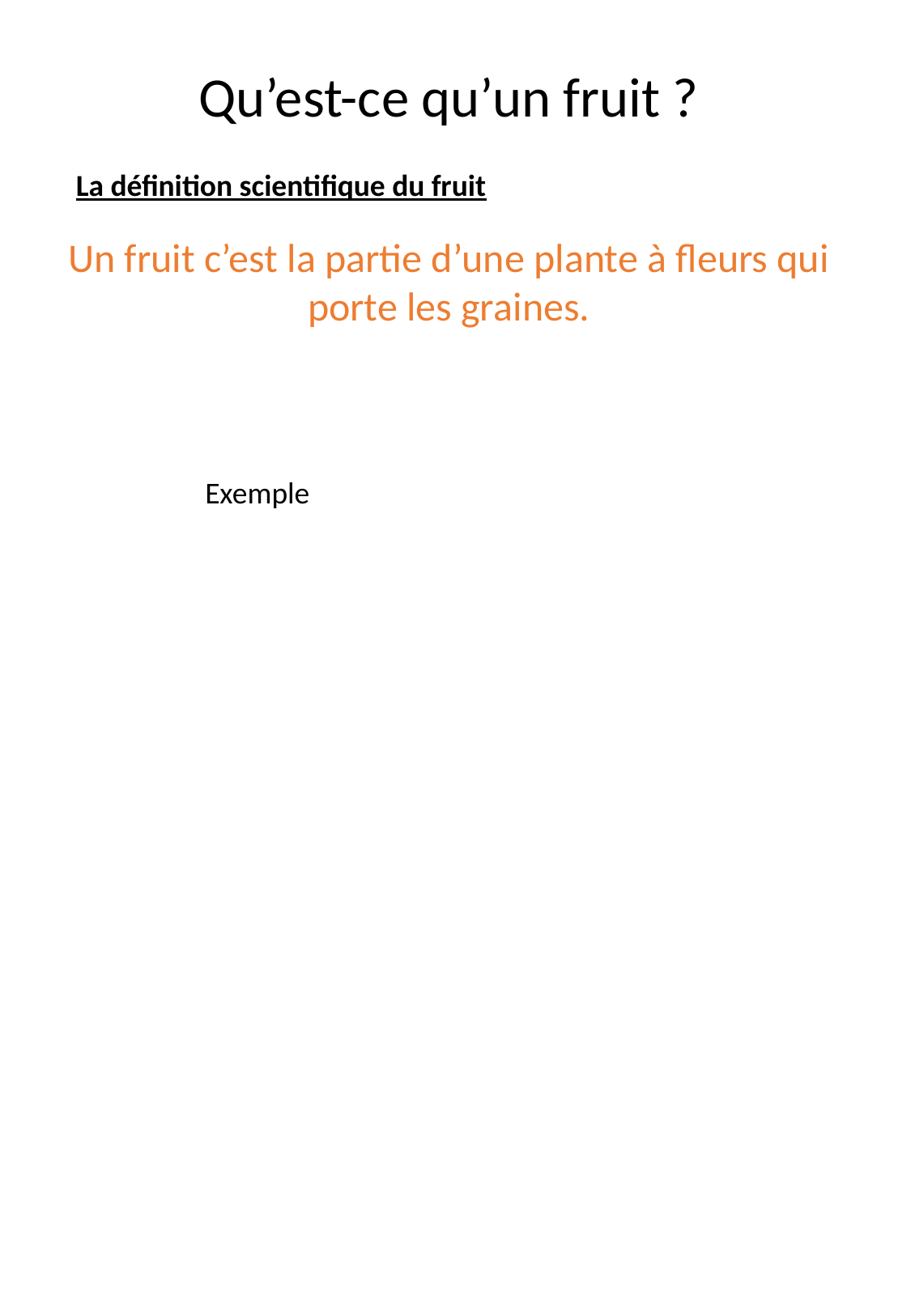

# Qu’est-ce qu’un fruit ?
La définition scientifique du fruit
Un fruit c’est la partie d’une plante à fleurs qui porte les graines.
Exemple